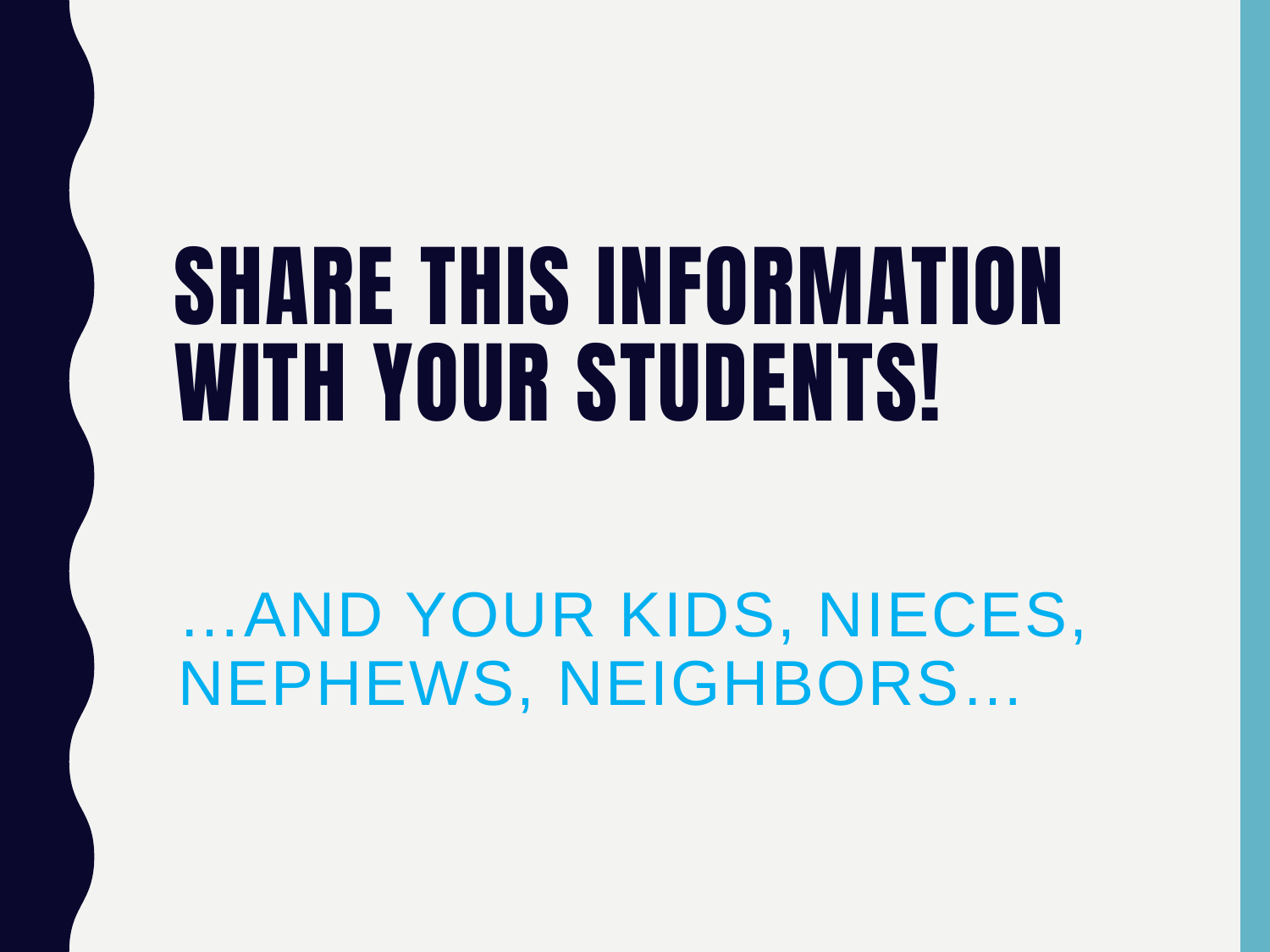

Share this information with your students!
…and your kids, nieces, nephews, neighbors…